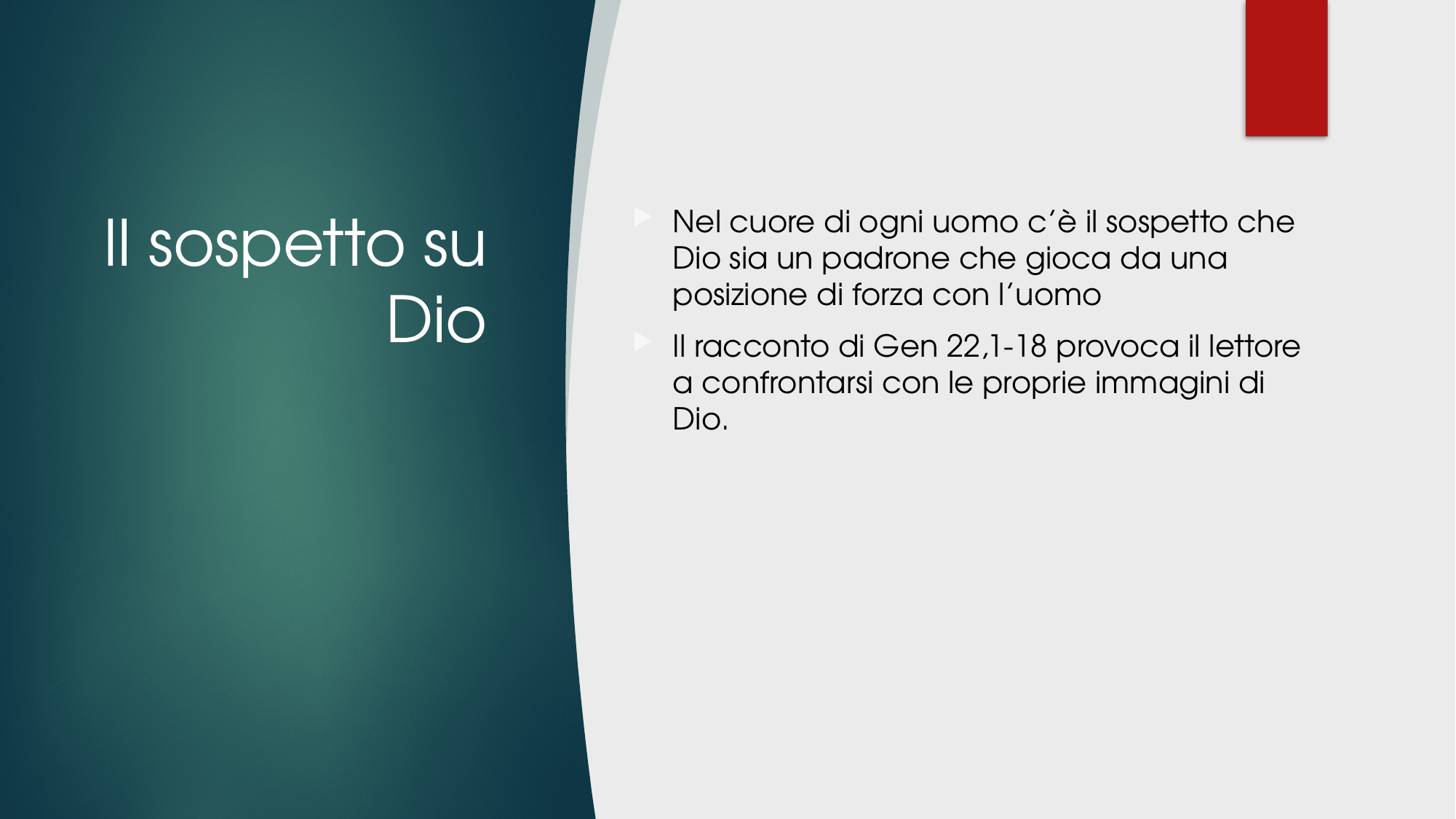

# Il sospetto su Dio
Nel cuore di ogni uomo c’è il sospetto che Dio sia un padrone che gioca da una posizione di forza con l’uomo
Il racconto di Gen 22,1-18 provoca il lettore a confrontarsi con le proprie immagini di Dio.